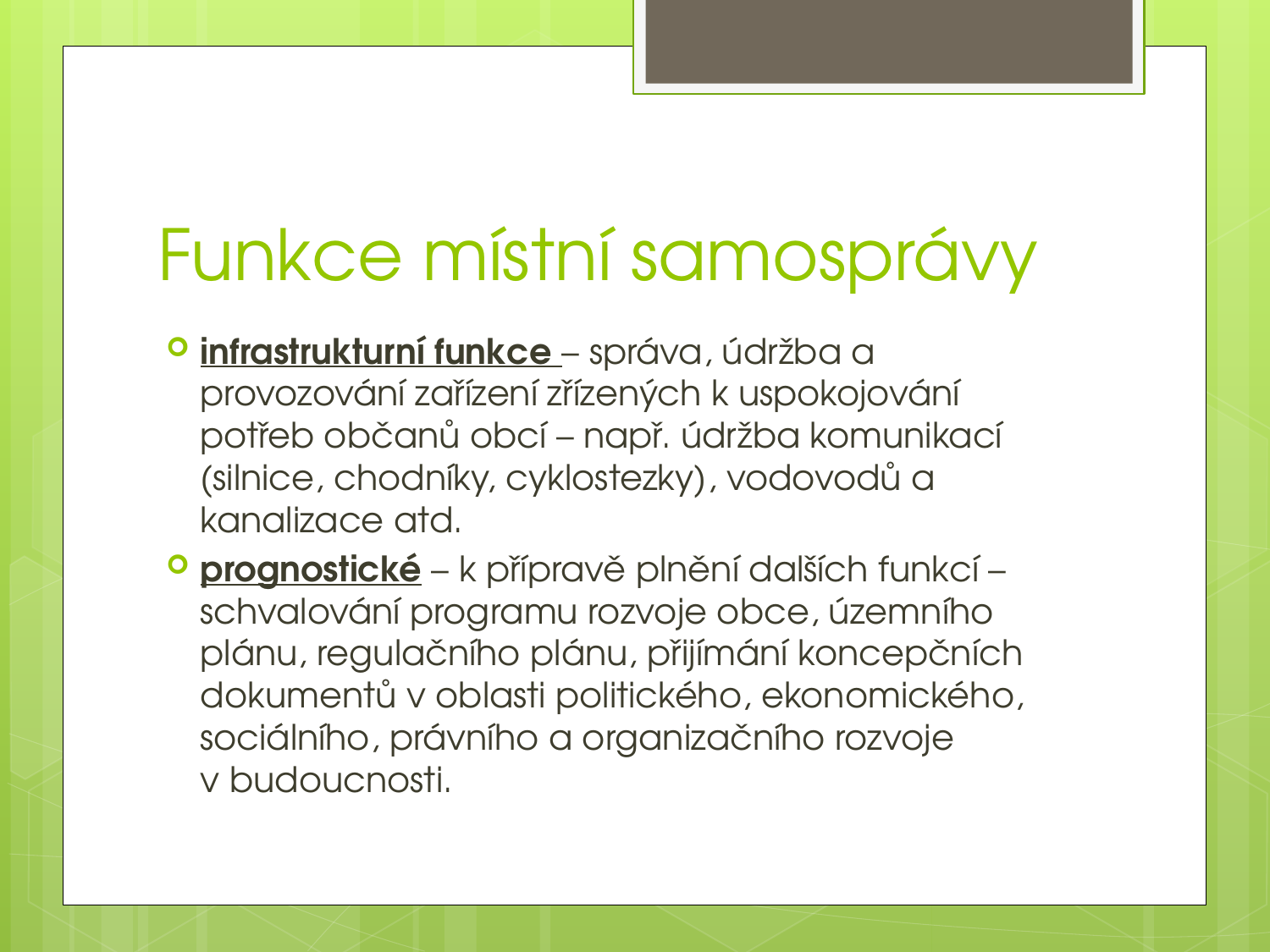

# Funkce místní samosprávy
infrastrukturní funkce – správa, údržba a provozování zařízení zřízených k uspokojování potřeb občanů obcí – např. údržba komunikací (silnice, chodníky, cyklostezky), vodovodů a kanalizace atd.
prognostické – k přípravě plnění dalších funkcí – schvalování programu rozvoje obce, územního plánu, regulačního plánu, přijímání koncepčních dokumentů v oblasti politického, ekonomického, sociálního, právního a organizačního rozvoje v budoucnosti.